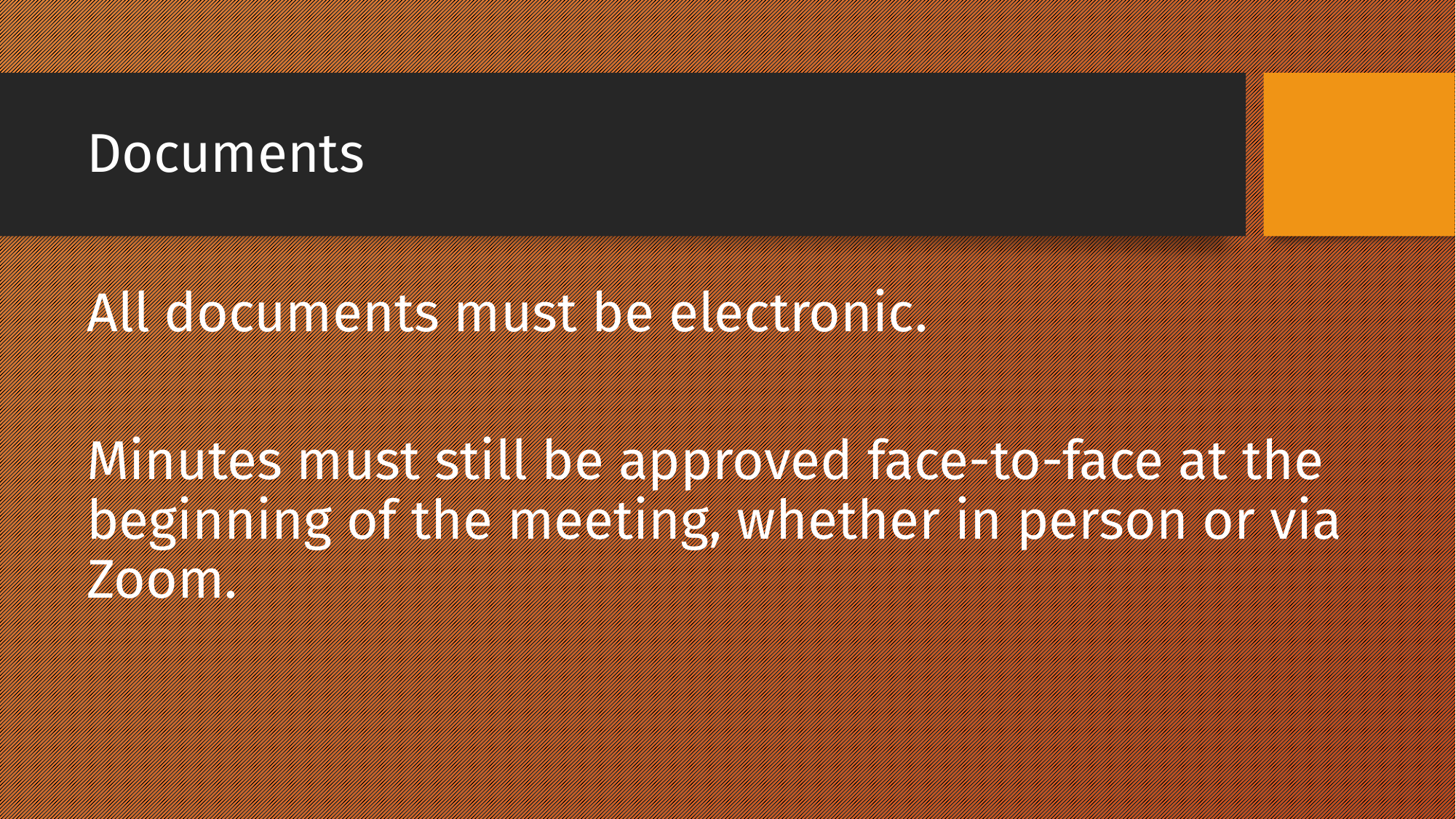

# Documents
All documents must be electronic.

Minutes must still be approved face-to-face at the beginning of the meeting, whether in person or via Zoom.